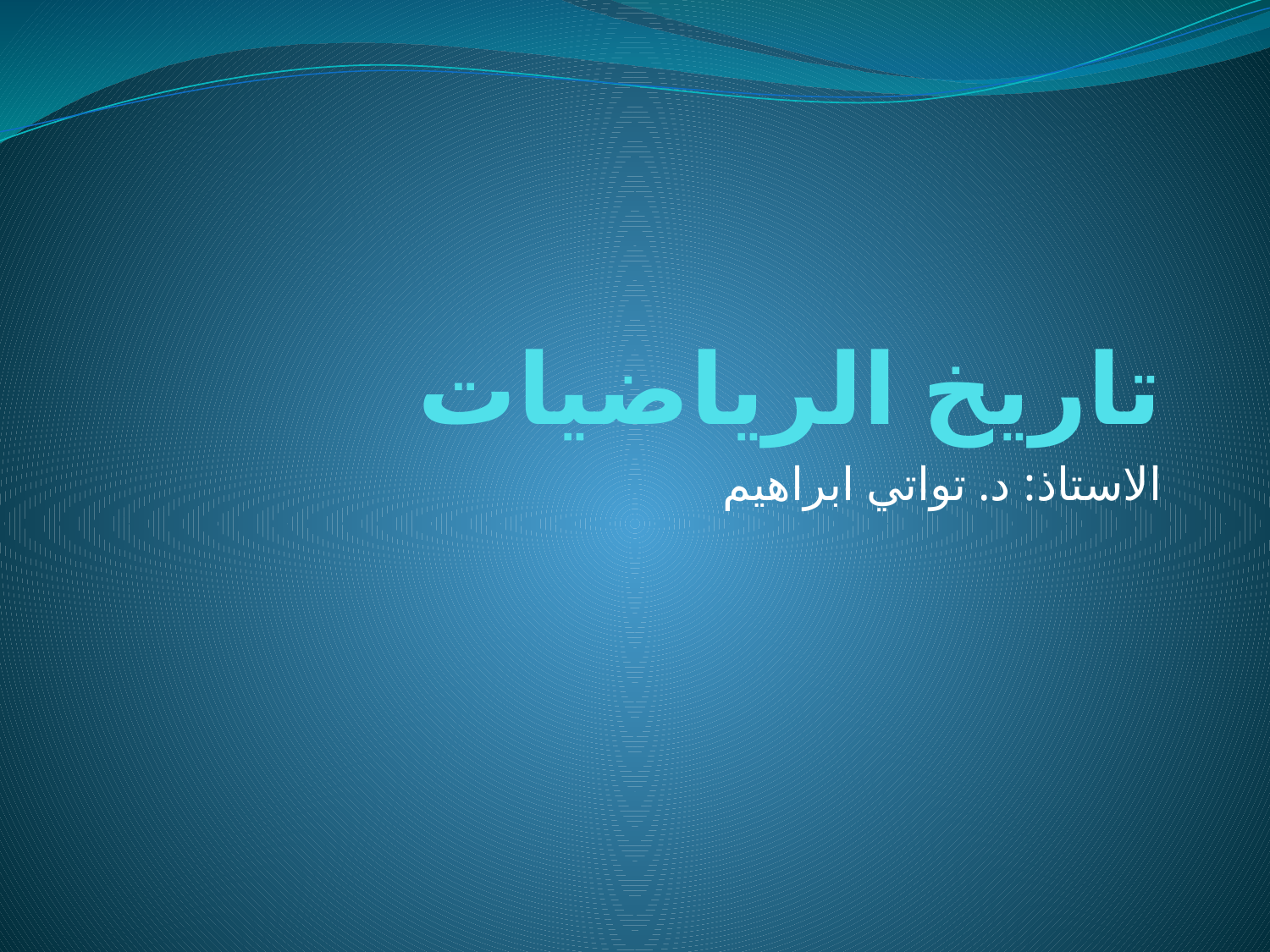

# تاريخ الرياضيات
الاستاذ: د. تواتي ابراهيم